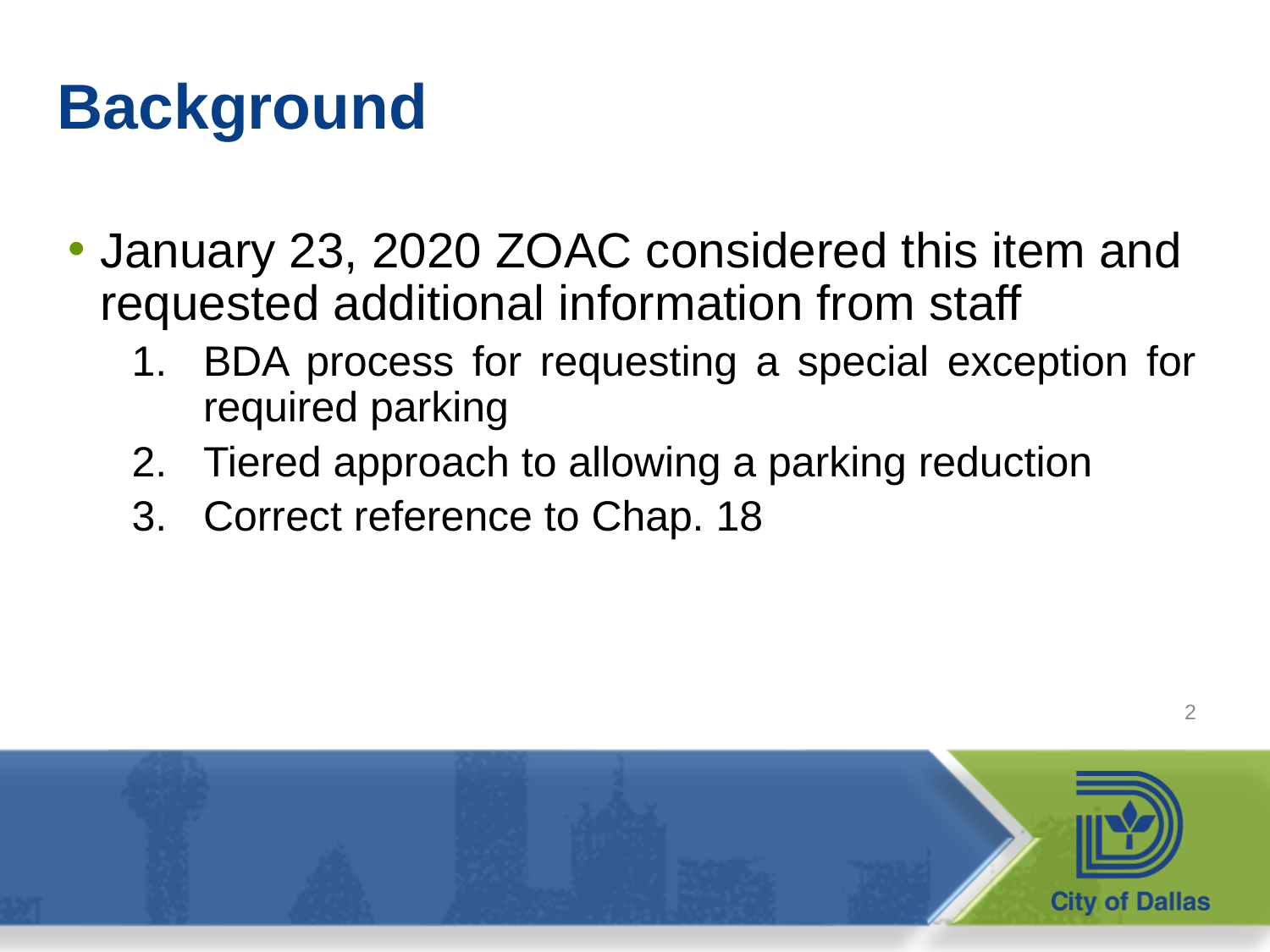

# Background
January 23, 2020 ZOAC considered this item and requested additional information from staff
BDA process for requesting a special exception for required parking
Tiered approach to allowing a parking reduction
Correct reference to Chap. 18
2